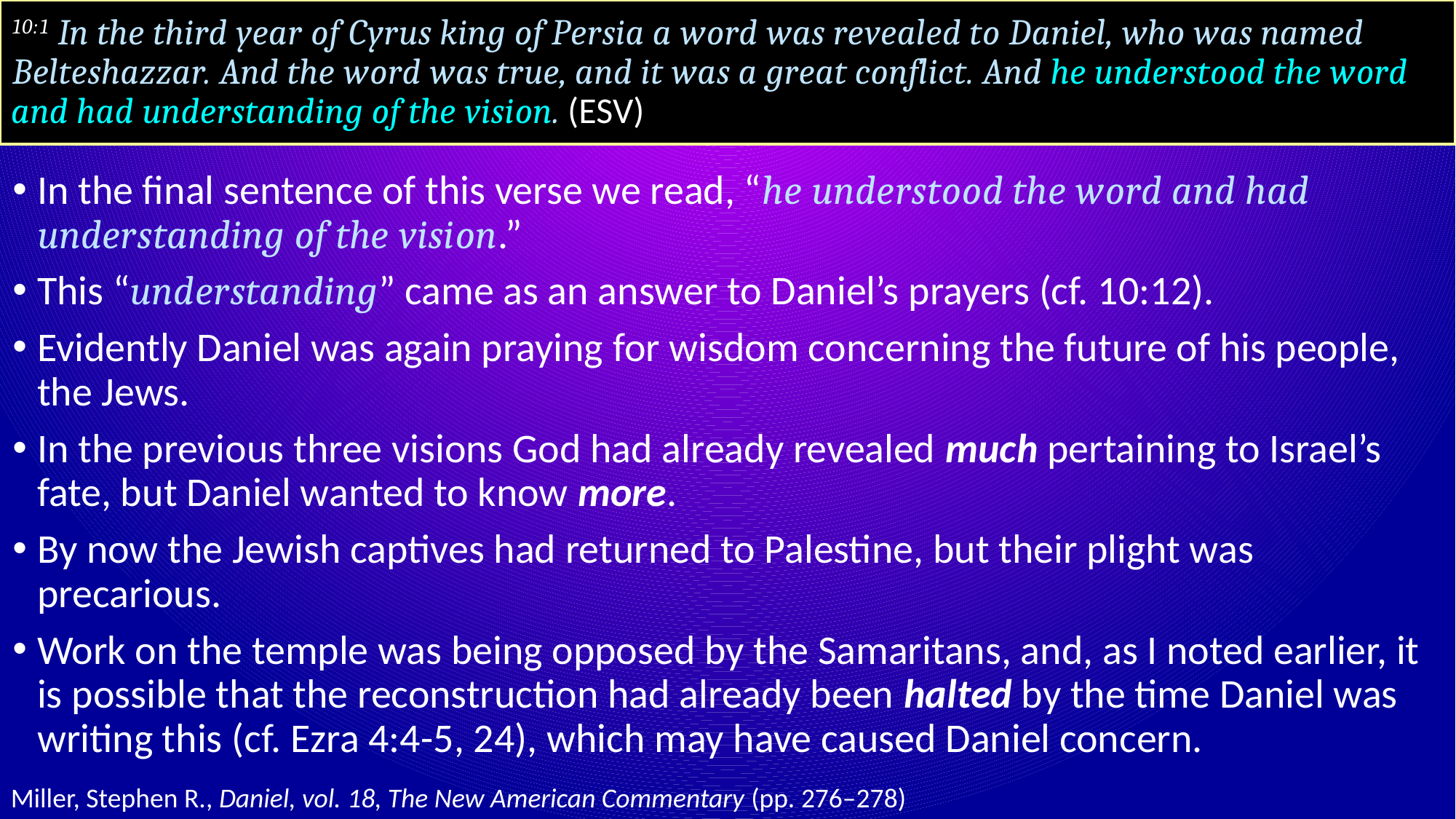

# 10:1 In the third year of Cyrus king of Persia a word was revealed to Daniel, who was named Belteshazzar. And the word was true, and it was a great conflict. And he understood the word and had understanding of the vision. (ESV)
In the final sentence of this verse we read, “he understood the word and had understanding of the vision.”
This “understanding” came as an answer to Daniel’s prayers (cf. 10:12).
Evidently Daniel was again praying for wisdom concerning the future of his people, the Jews.
In the previous three visions God had already revealed much pertaining to Israel’s fate, but Daniel wanted to know more.
By now the Jewish captives had returned to Palestine, but their plight was precarious.
Work on the temple was being opposed by the Samaritans, and, as I noted earlier, it is possible that the reconstruction had already been halted by the time Daniel was writing this (cf. Ezra 4:4-5, 24), which may have caused Daniel concern.
Miller, Stephen R., Daniel, vol. 18, The New American Commentary (pp. 276–278)